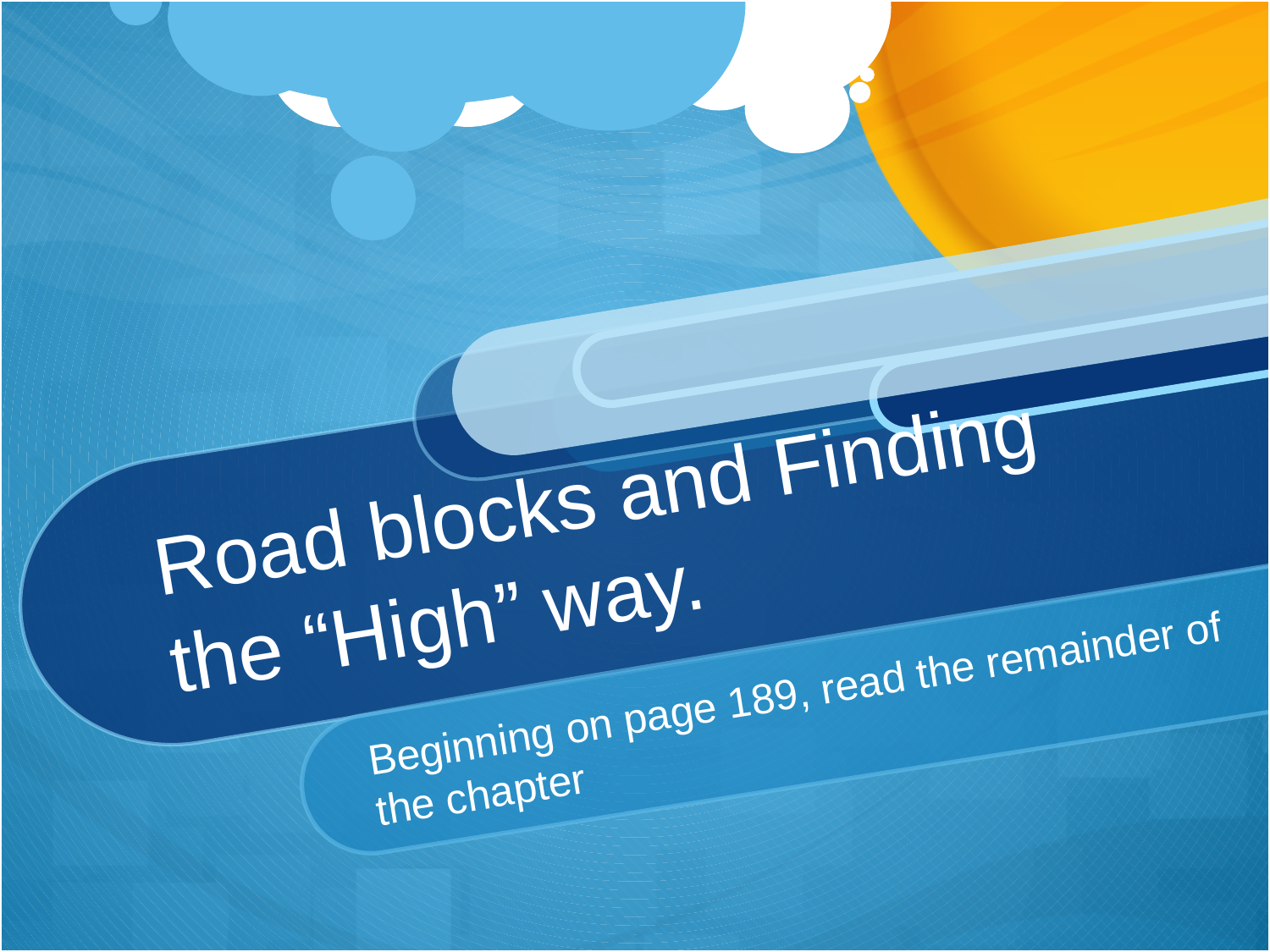

# Road blocks and Finding the “High” way.
Beginning on page 189, read the remainder of the chapter